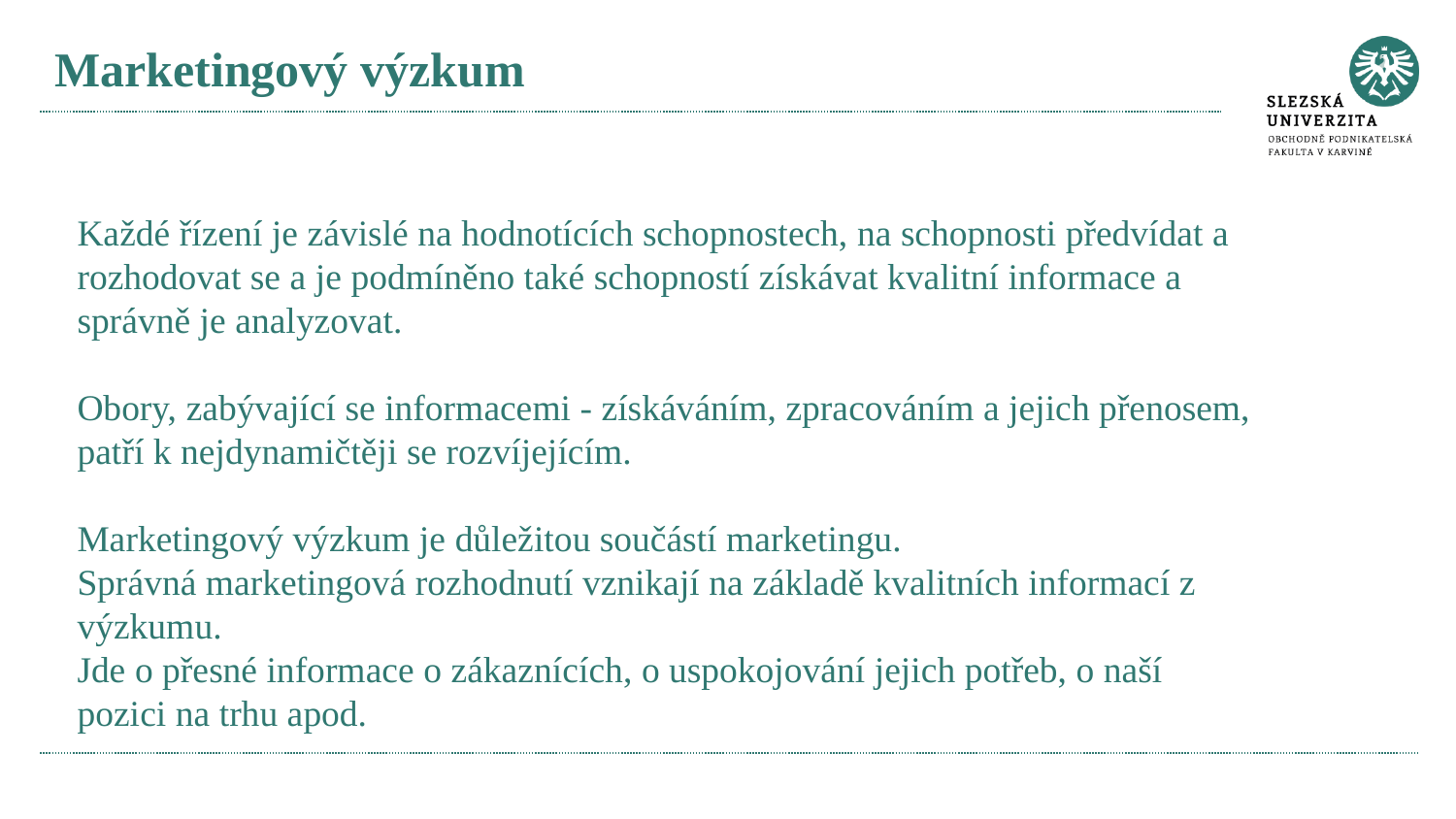

# Marketingový výzkum
Každé řízení je závislé na hodnotících schopnostech, na schopnosti předvídat a rozhodovat se a je podmíněno také schopností získávat kvalitní informace a správně je analyzovat.

Obory, zabývající se informacemi - získáváním, zpracováním a jejich přenosem, patří k nejdynamičtěji se rozvíjejícím.

Marketingový výzkum je důležitou součástí marketingu.
Správná marketingová rozhodnutí vznikají na základě kvalitních informací z výzkumu.
Jde o přesné informace o zákaznících, o uspokojování jejich potřeb, o naší pozici na trhu apod.